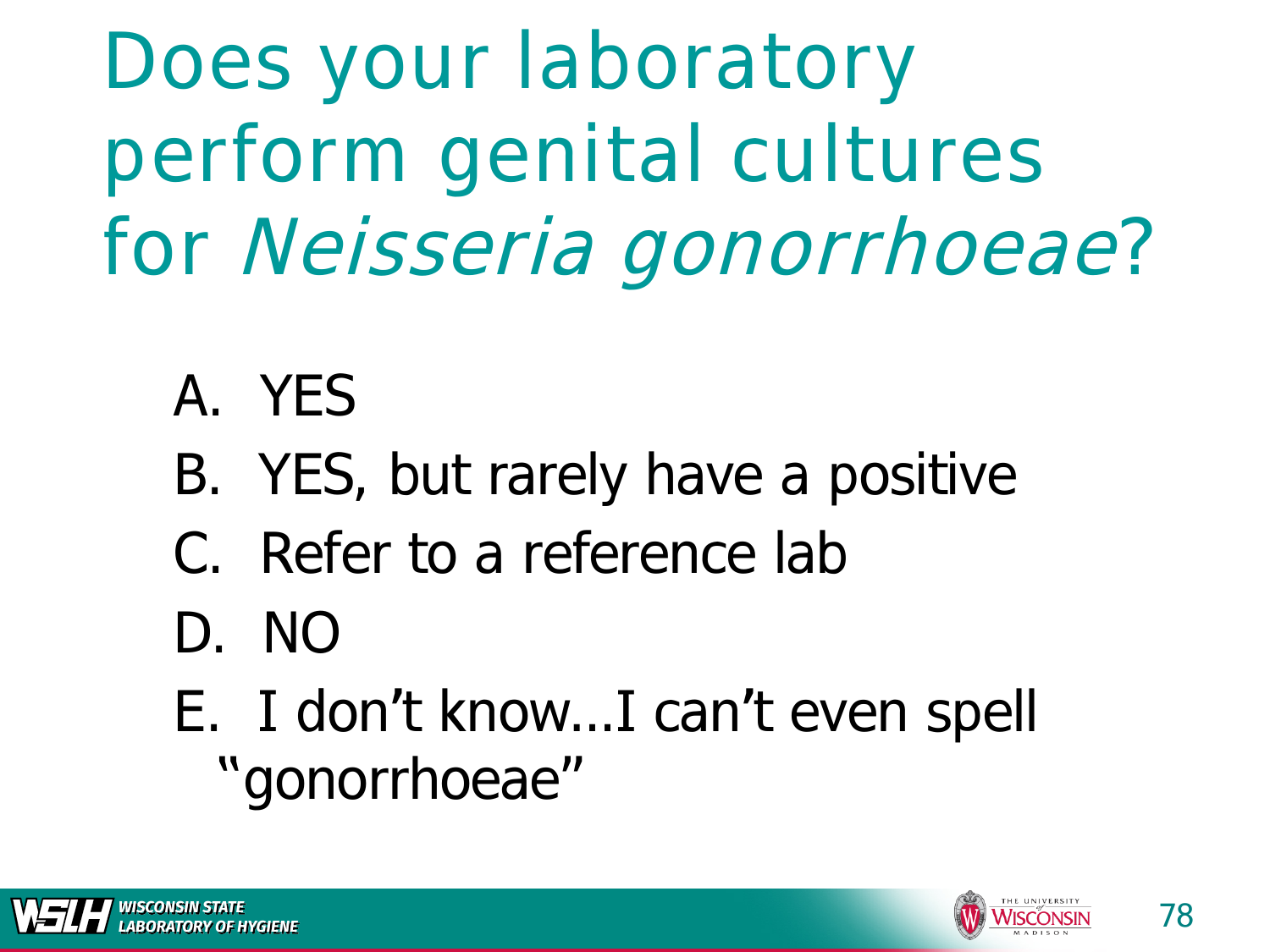

# Does your laboratory perform genital cultures for Neisseria gonorrhoeae?
A.  YES
B.  YES, but rarely have a positive
C.  Refer to a reference lab
D.  NO
E.  I don’t know…I can’t even spell “gonorrhoeae”

78